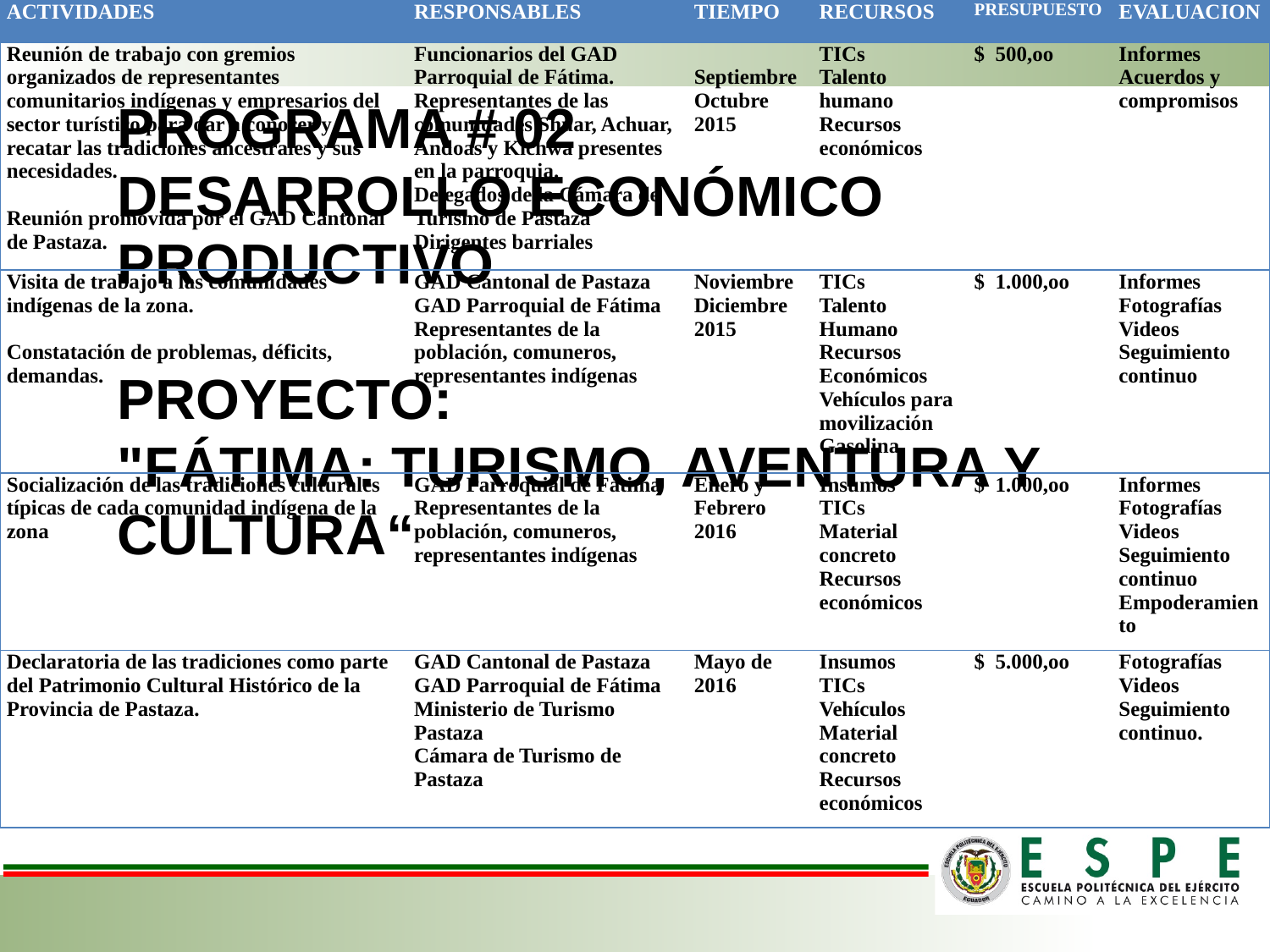

| ACTIVIDADES | RESPONSABLES | TIEMPO | RECURSOS | PRESUPUESTO | EVALUACION |
| --- | --- | --- | --- | --- | --- |
| Reunión de trabajo con gremios organizados de representantes comunitarios indígenas y empresarios del sector turístico para dar a conocer y recatar las tradiciones ancestrales y sus necesidades. Reunión promovida por el GAD Cantonal de Pastaza. | Funcionarios del GAD Parroquial de Fátima. Representantes de las comunidades Shuar, Achuar, Andoas y Kichwa presentes en la parroquia. Delegados de la Cámara de Turismo de Pastaza Dirigentes barriales | Septiembre Octubre 2015 | TICs Talento humano Recursos económicos | $ 500,oo | Informes Acuerdos y compromisos |
| Visita de trabajo a las comunidades indígenas de la zona.   Constatación de problemas, déficits, demandas. | GAD Cantonal de Pastaza GAD Parroquial de Fátima Representantes de la población, comuneros, representantes indígenas | Noviembre Diciembre 2015 | TICs Talento Humano Recursos Económicos Vehículos para movilización Gasolina | $ 1.000,oo | Informes Fotografías Videos Seguimiento continuo |
| Socialización de las tradiciones culturales típicas de cada comunidad indígena de la zona | GAD Parroquial de Fátima Representantes de la población, comuneros, representantes indígenas | Enero y Febrero 2016 | Insumos TICs Material concreto Recursos económicos | $ 1.000,oo | Informes Fotografías Videos Seguimiento continuo Empoderamiento |
| Declaratoria de las tradiciones como parte del Patrimonio Cultural Histórico de la Provincia de Pastaza. | GAD Cantonal de Pastaza GAD Parroquial de Fátima Ministerio de Turismo Pastaza Cámara de Turismo de Pastaza | Mayo de 2016 | Insumos TICs Vehículos Material concreto Recursos económicos | $ 5.000,oo | Fotografías Videos Seguimiento continuo. |
PROGRAMA # 02
DESARROLLO ECONÓMICO  PRODUCTIVO

PROYECTO:
"FÁTIMA: TURISMO, AVENTURA Y CULTURA“